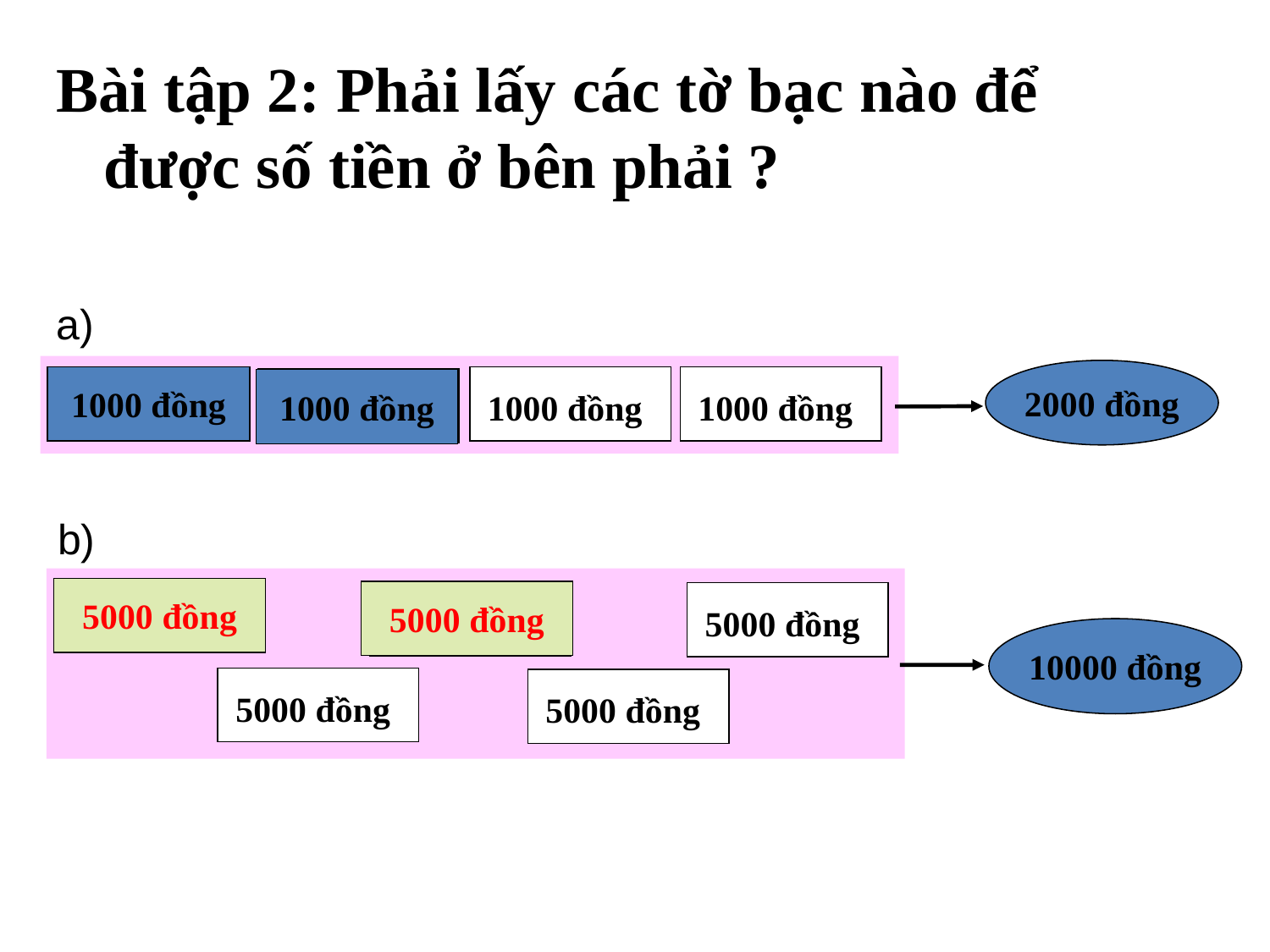

Bài tập 2: Phải lấy các tờ bạc nào để được số tiền ở bên phải ?
a)

2000 đồng
1000 đồng
1000 đồng
1000 đồng
1000 đồng

1000 đồng
1000 đồng
b)

5000 đồng
5000 đồng
5000 đồng
10000 đồng

5000 đồng
5000 đồng
5000 đồng
5000 đồng